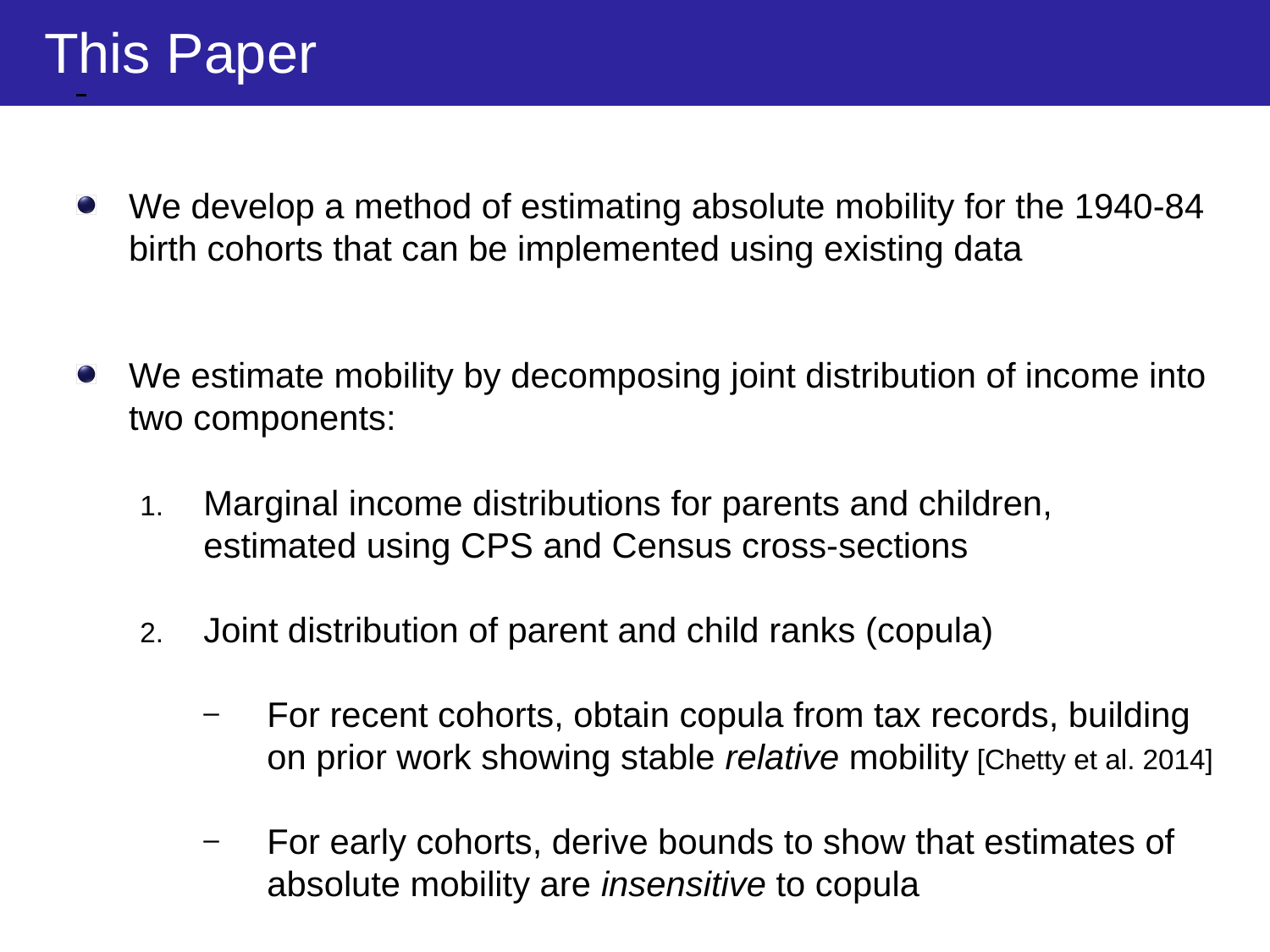

This Paper

We develop a method of estimating absolute mobility for the 1940-84 birth cohorts that can be implemented using existing data

We estimate mobility by decomposing joint distribution of income into two components:

Marginal income distributions for parents and children, estimated using CPS and Census cross-sections

Joint distribution of parent and child ranks (copula)

For recent cohorts, obtain copula from tax records, building on prior work showing stable relative mobility [Chetty et al. 2014]

For early cohorts, derive bounds to show that estimates of absolute mobility are insensitive to copula